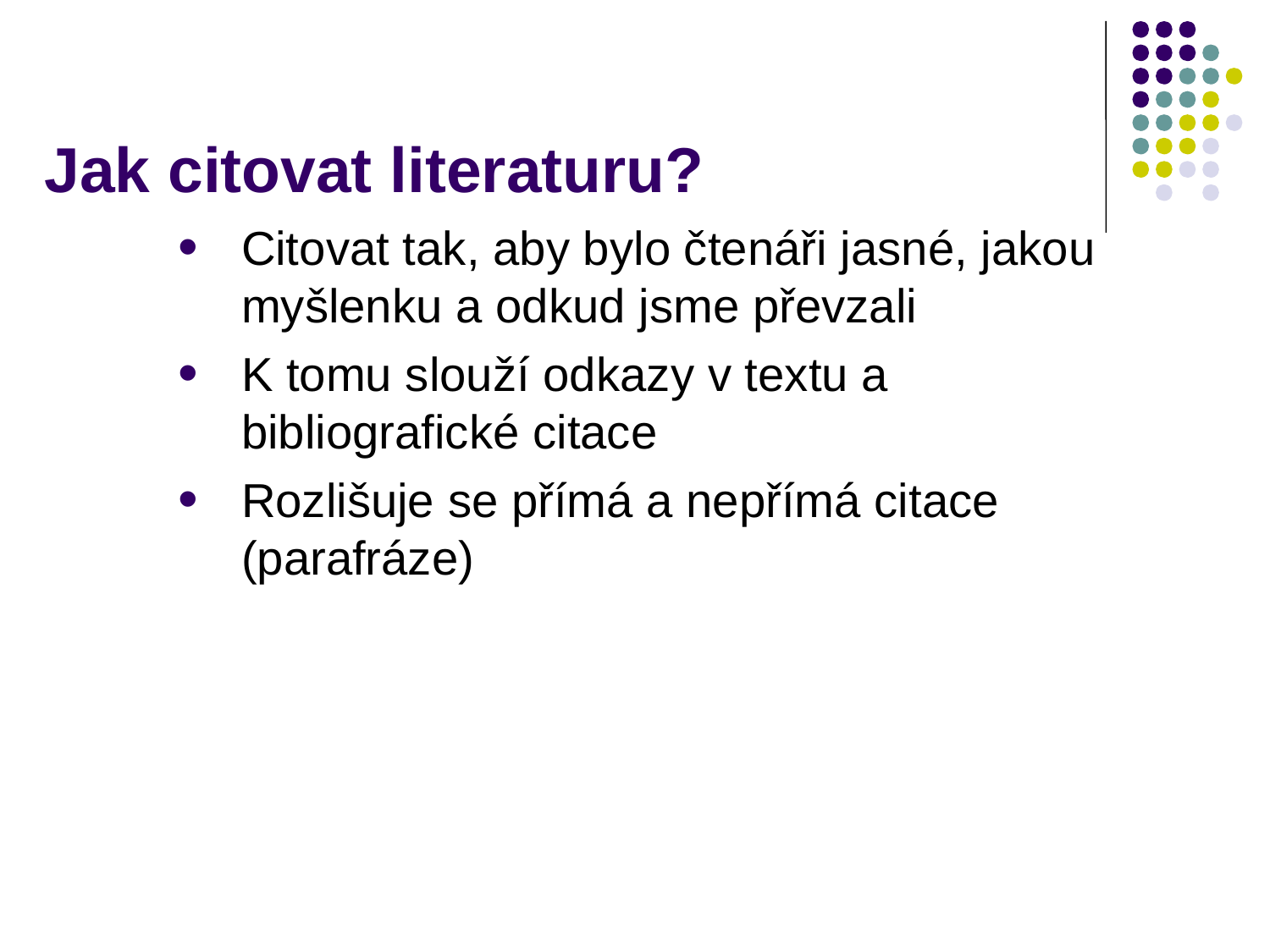

# Jak citovat literaturu?
Citovat tak, aby bylo čtenáři jasné, jakou myšlenku a odkud jsme převzali
K tomu slouží odkazy v textu a bibliografické citace
Rozlišuje se přímá a nepřímá citace (parafráze)